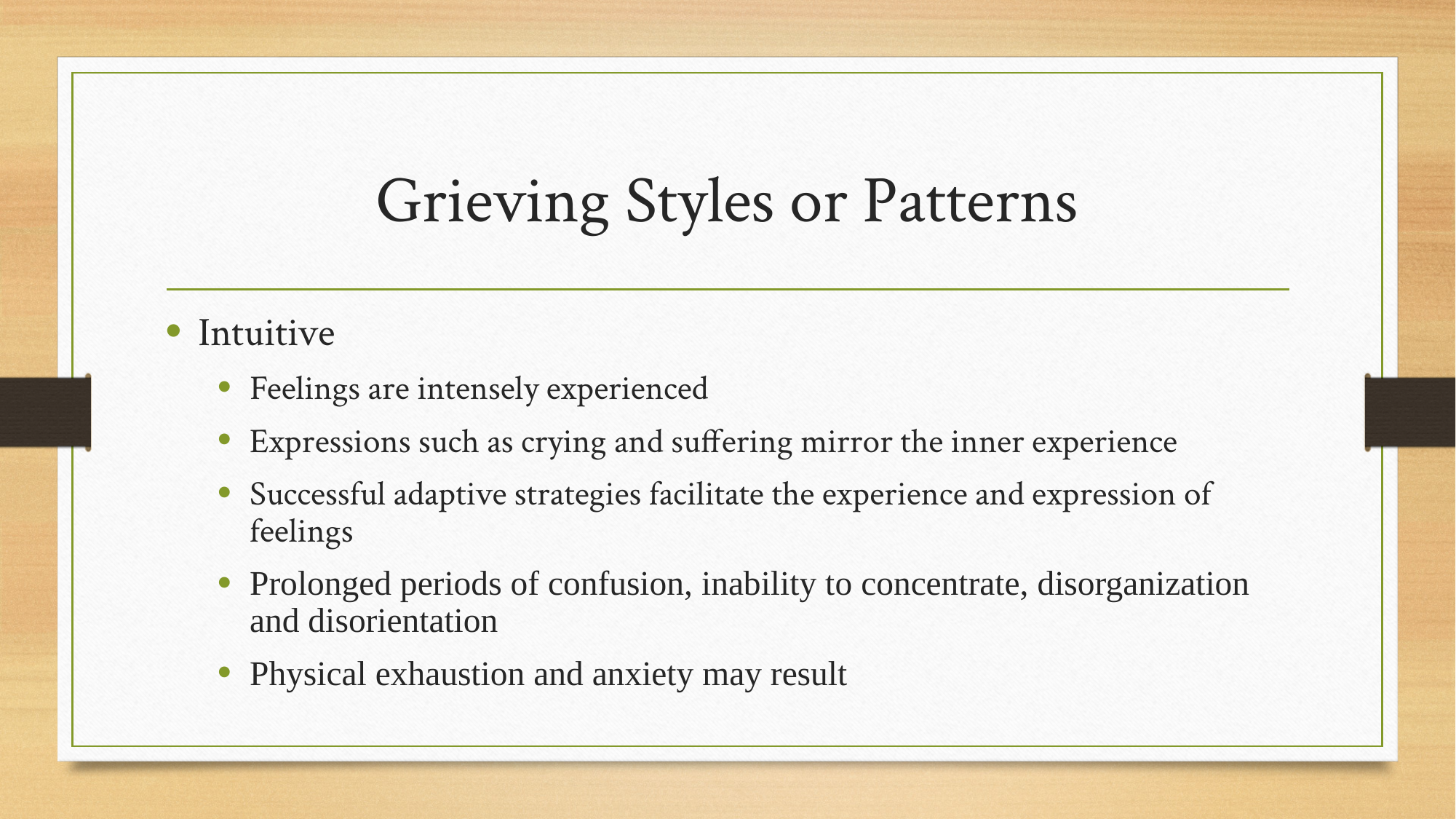

# Grieving Styles or Patterns
Intuitive
Feelings are intensely experienced
Expressions such as crying and suffering mirror the inner experience
Successful adaptive strategies facilitate the experience and expression of feelings
Prolonged periods of confusion, inability to concentrate, disorganization and disorientation
Physical exhaustion and anxiety may result